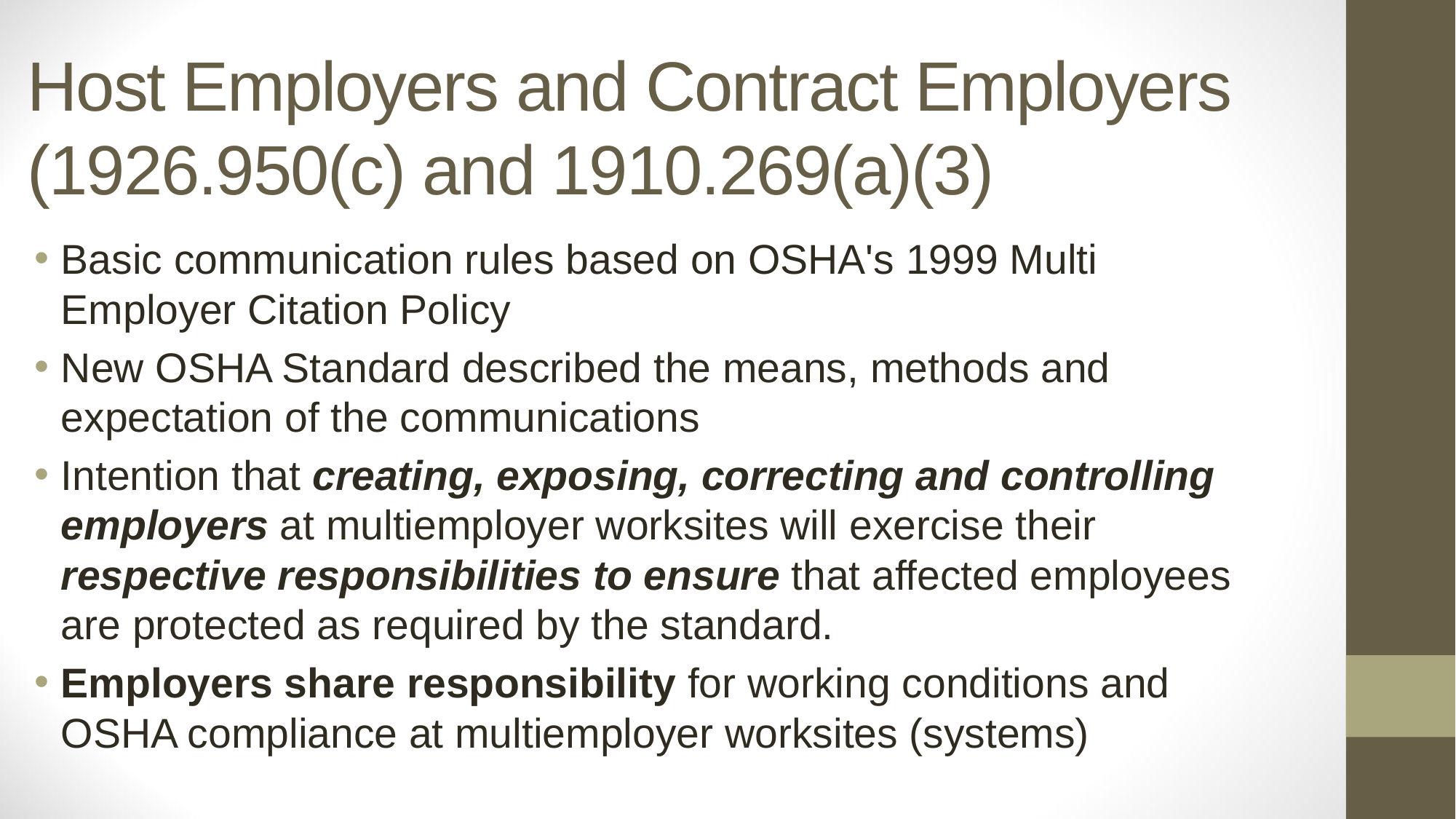

# Host Employers and Contract Employers (1926.950(c) and 1910.269(a)(3)
Basic communication rules based on OSHA's 1999 Multi Employer Citation Policy
New OSHA Standard described the means, methods and expectation of the communications
Intention that creating, exposing, correcting and controlling employers at multiemployer worksites will exercise their respective responsibilities to ensure that affected employees are protected as required by the standard.
Employers share responsibility for working conditions and  OSHA compliance at multiemployer worksites (systems)